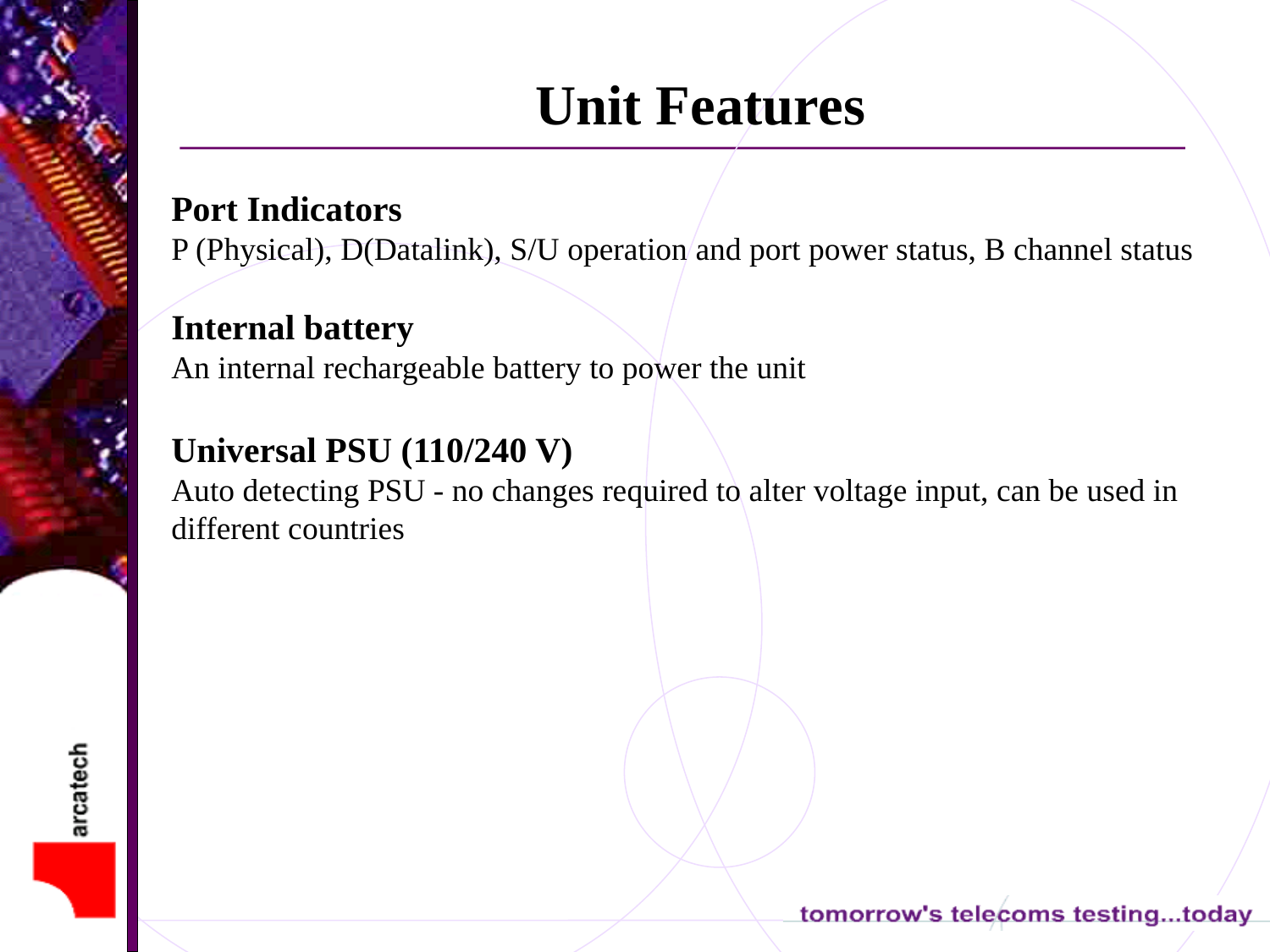

Unit Features
Port Indicators
P (Physical), D(Datalink), S/U operation and port power status, B channel status

Internal battery
An internal rechargeable battery to power the unit

Universal PSU (110/240 V)
Auto detecting PSU - no changes required to alter voltage input, can be used in
different countries